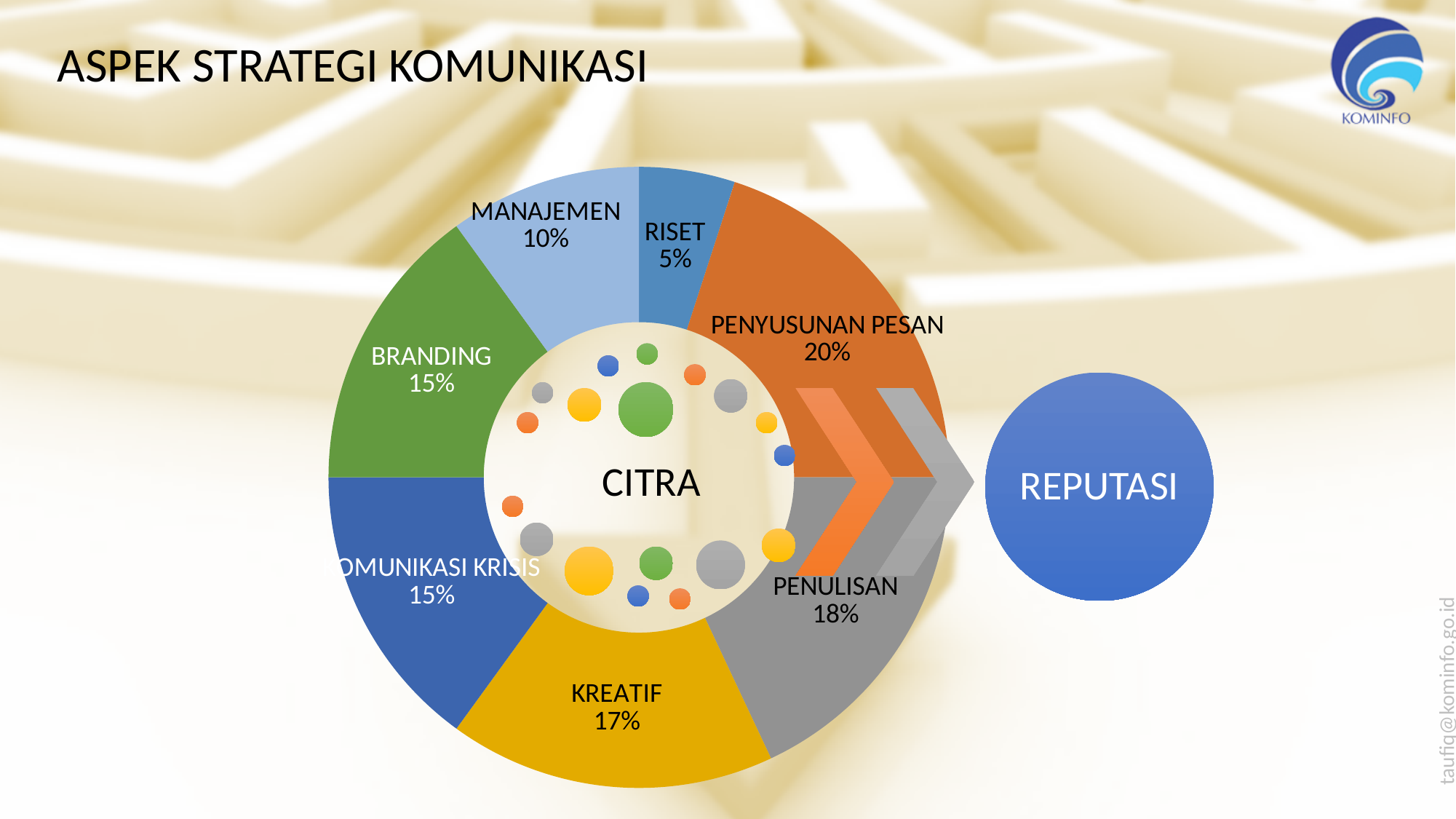

# ASPEK STRATEGI KOMUNIKASI

### Chart

| Category | Column1 |
|---|---|
| RISET | 0.05 |
| PENYUSUNAN PESAN | 0.2 |
| PENULISAN | 0.18 |
| KREATIF | 0.17 |
| KOMUNIKASI KRISIS | 0.15 |
| BRANDING | 0.15 |
| MANAJEMEN | 0.1 |
CITRA
REPUTASI